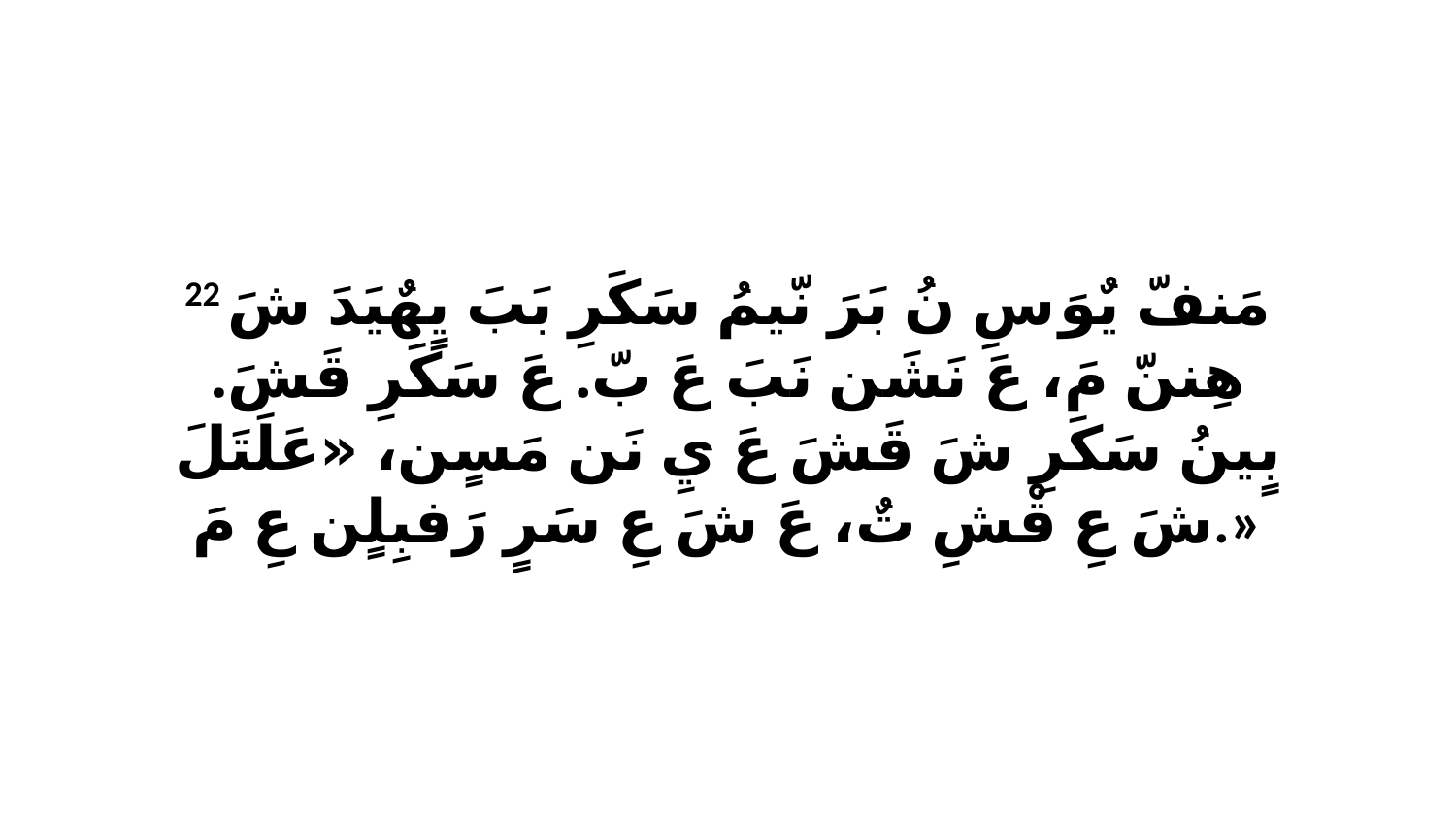

22 مَنفّ يٌوَ سِ نُ بَرَ نّيمُ سَكَرِ بَبَ يٍهٌيَدَ شَ هِننّ مَ، عَ نَشَن نَبَ عَ بّ. عَ سَكَرِ قَشَ. بٍينُ سَكَرِ شَ قَشَ عَ يِ نَن مَسٍن، «عَلَتَلَ شَ عِ قْشِ تٌ، عَ شَ عِ سَرٍ رَفبِلٍن عِ مَ.»